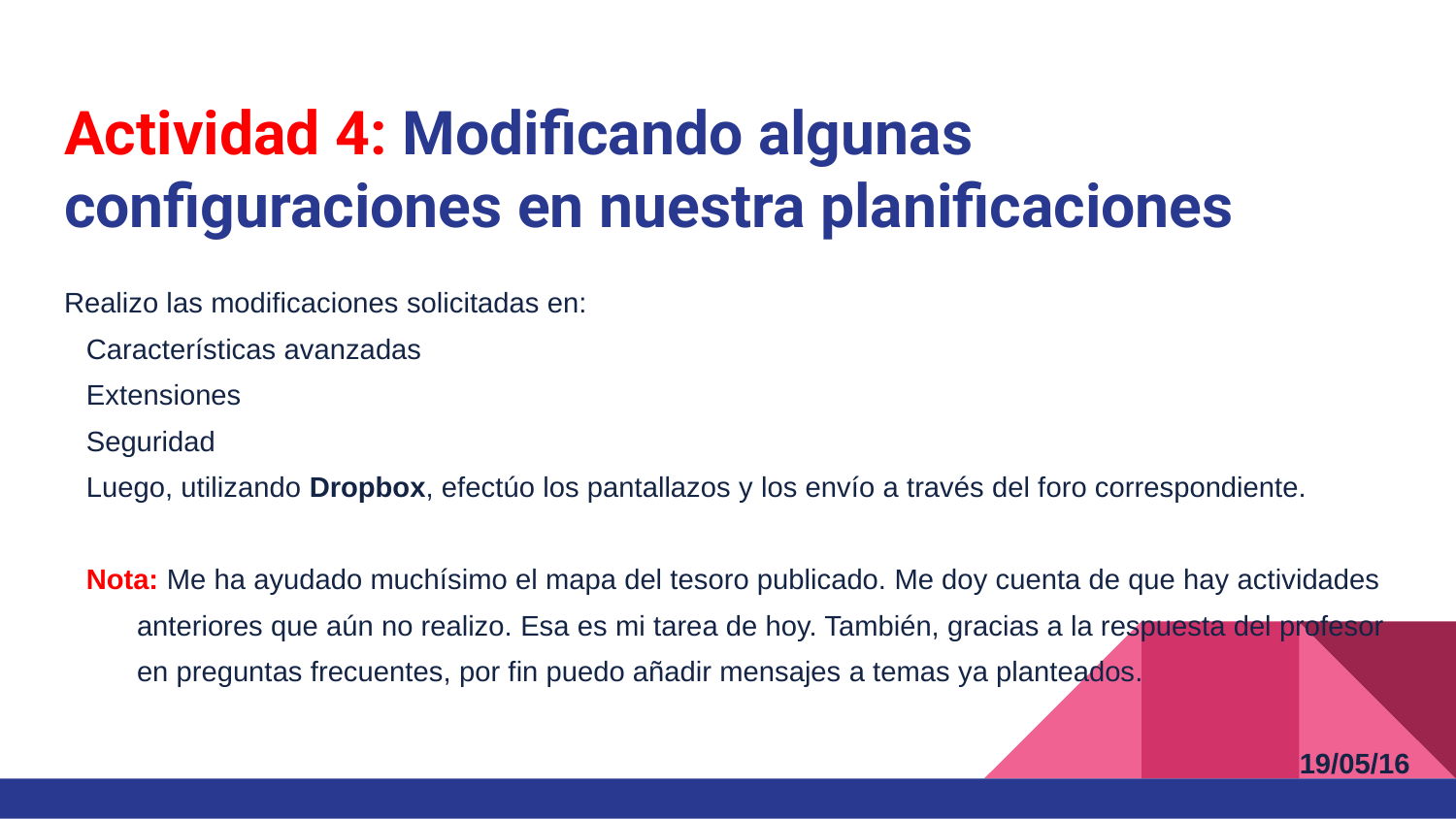

# Actividad 4: Modificando algunas configuraciones en nuestra planificaciones

Realizo las modificaciones solicitadas en:
Características avanzadas
Extensiones
Seguridad
Luego, utilizando Dropbox, efectúo los pantallazos y los envío a través del foro correspondiente.

Nota: Me ha ayudado muchísimo el mapa del tesoro publicado. Me doy cuenta de que hay actividades anteriores que aún no realizo. Esa es mi tarea de hoy. También, gracias a la respuesta del profesor en preguntas frecuentes, por fin puedo añadir mensajes a temas ya planteados.

19/05/16

19/05/16